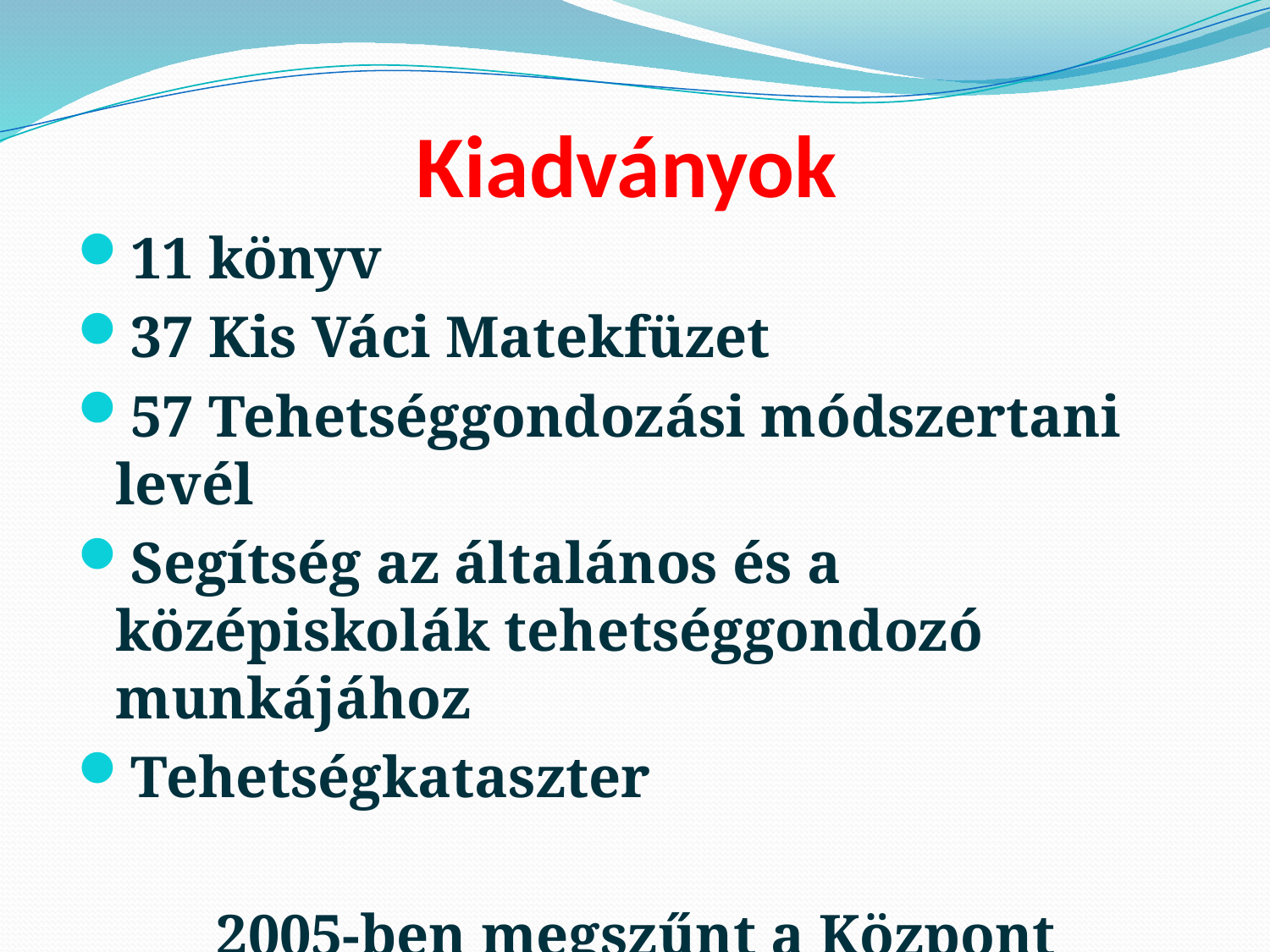

# Kiadványok
11 könyv
37 Kis Váci Matekfüzet
57 Tehetséggondozási módszertani levél
Segítség az általános és a középiskolák tehetséggondozó munkájához
Tehetségkataszter

2005-ben megszűnt a Központ